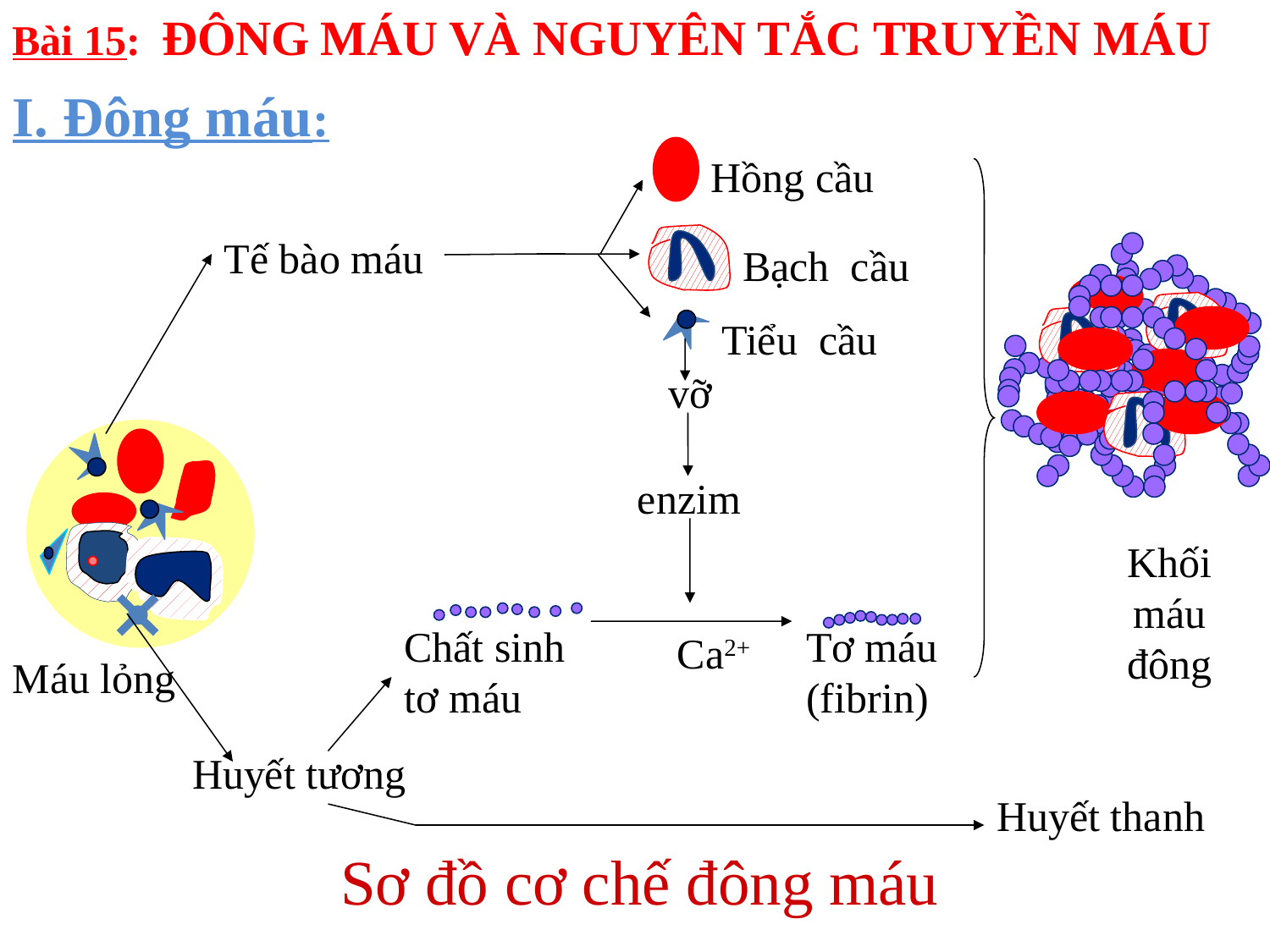

Bài 15:  ĐÔNG MÁU VÀ NGUYÊN TẮC TRUYỀN MÁU
I. Đông máu:

Hồng cầu

Tế bào máu

Bạch  cầu

Tiểu  cầu

vỡ

enzim

Khối máu đông

Chất sinh tơ máu
Tơ máu (fibrin)

Ca2+

Máu lỏng

Huyết tương
Huyết thanh

Sơ đồ cơ chế đông máu